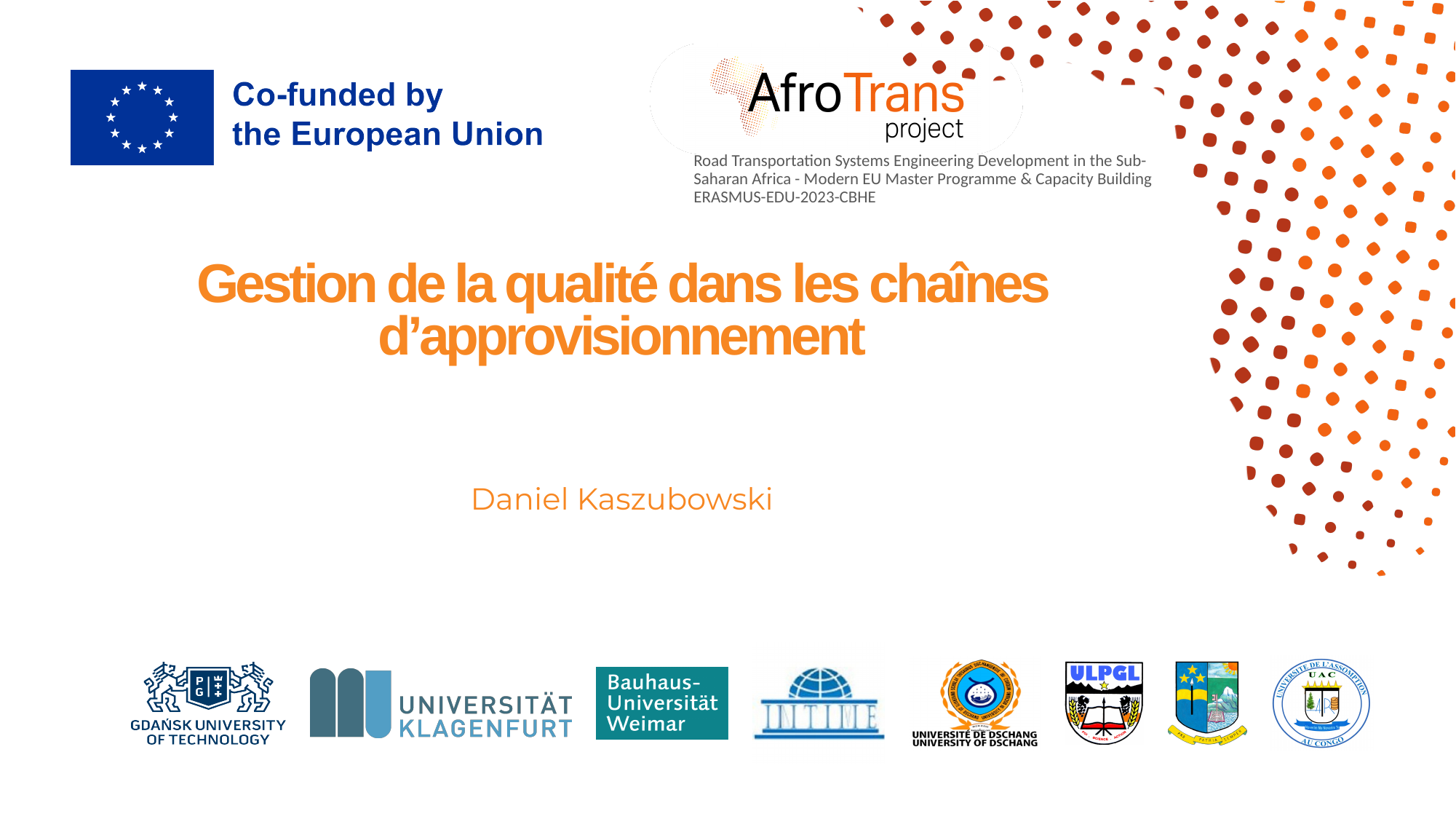

# Gestion de la qualité dans les chaînes d’approvisionnement
Daniel Kaszubowski